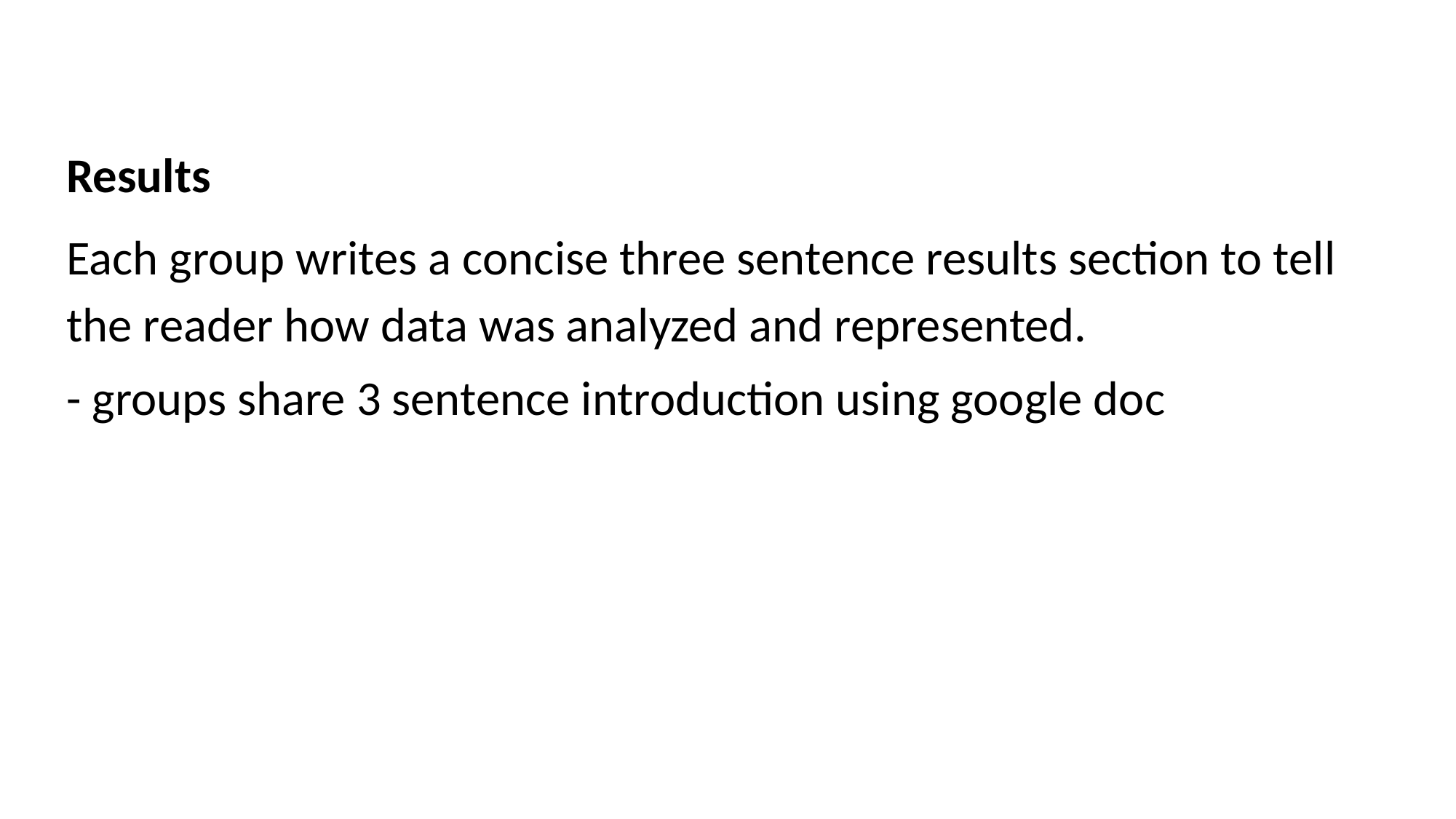

Results
Each group writes a concise three sentence results section to tell the reader how data was analyzed and represented.
- groups share 3 sentence introduction using google doc